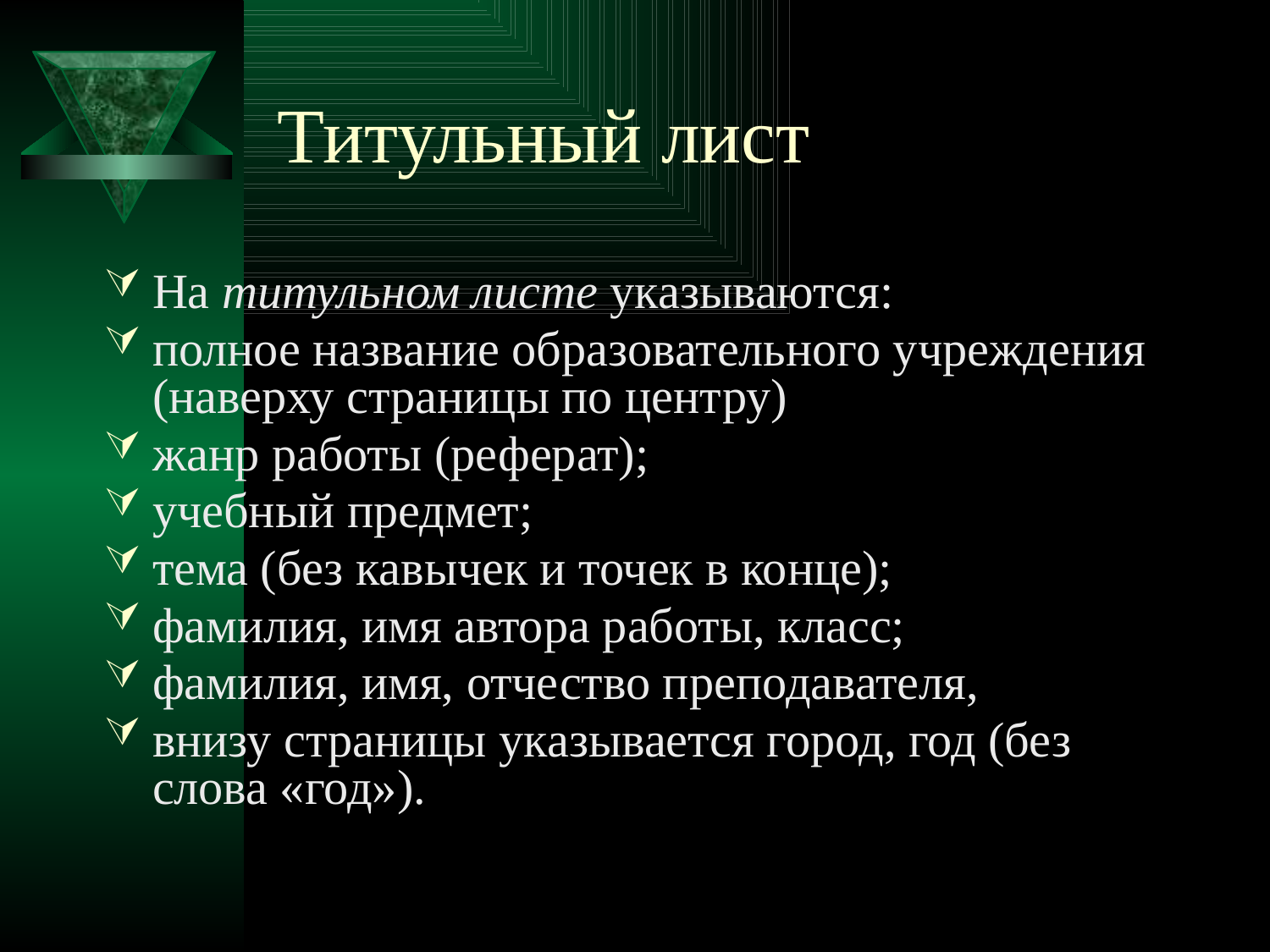

# Титульный лист
На титульном листе указываются:
полное название образовательного учреждения (наверху страницы по центру)
жанр работы (реферат);
учебный предмет;
тема (без кавычек и точек в конце);
фамилия, имя автора работы, класс;
фамилия, имя, отчество преподавателя,
внизу страницы указывается город, год (без слова «год»).